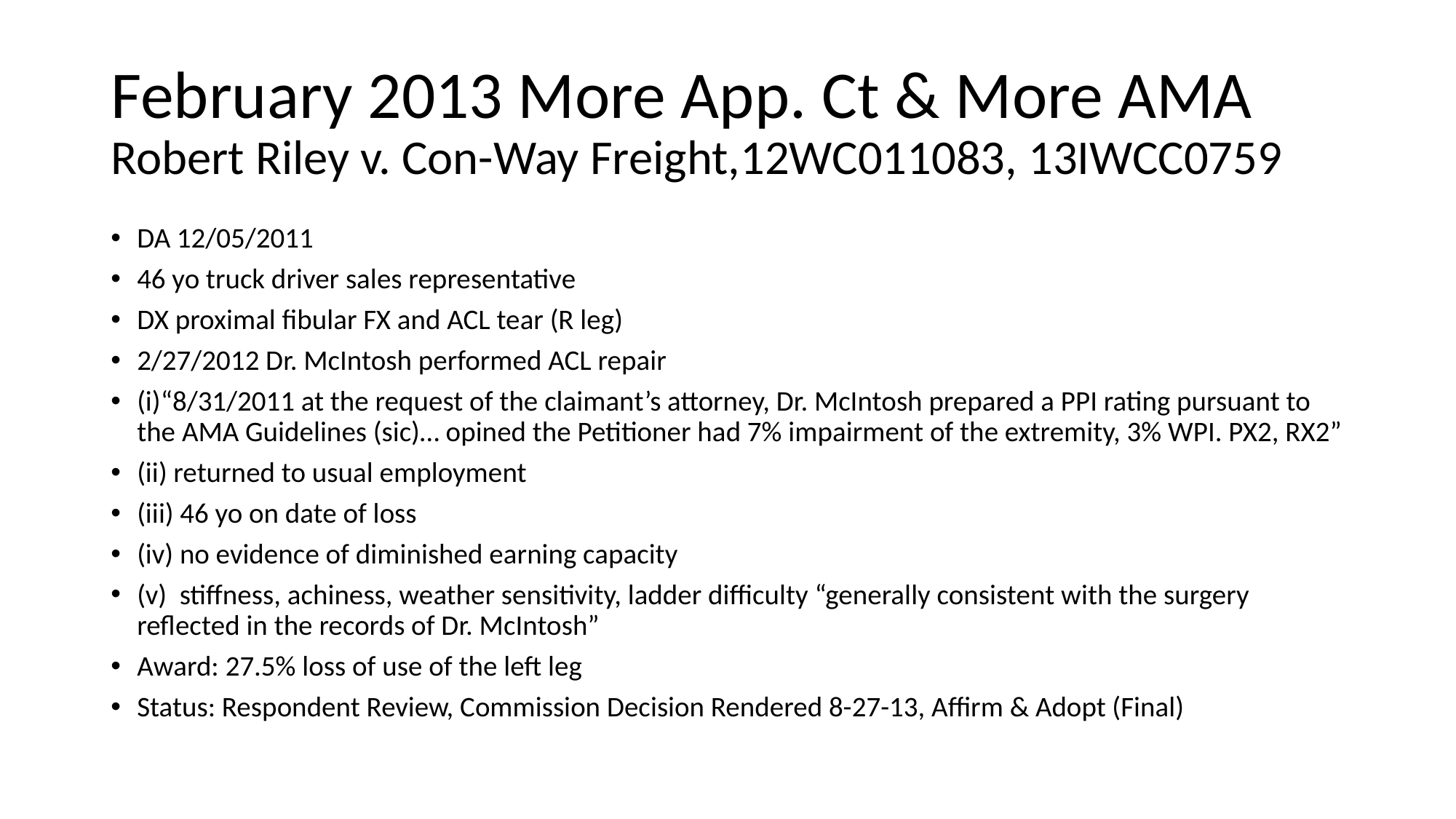

# February 2013 More App. Ct & More AMA Robert Riley v. Con-Way Freight,12WC011083, 13IWCC0759
DA 12/05/2011
46 yo truck driver sales representative
DX proximal fibular FX and ACL tear (R leg)
2/27/2012 Dr. McIntosh performed ACL repair
(i)“8/31/2011 at the request of the claimant’s attorney, Dr. McIntosh prepared a PPI rating pursuant to the AMA Guidelines (sic)… opined the Petitioner had 7% impairment of the extremity, 3% WPI. PX2, RX2”
(ii) returned to usual employment
(iii) 46 yo on date of loss
(iv) no evidence of diminished earning capacity
(v)  stiffness, achiness, weather sensitivity, ladder difficulty “generally consistent with the surgery reflected in the records of Dr. McIntosh”
Award: 27.5% loss of use of the left leg
Status: Respondent Review, Commission Decision Rendered 8-27-13, Affirm & Adopt (Final)